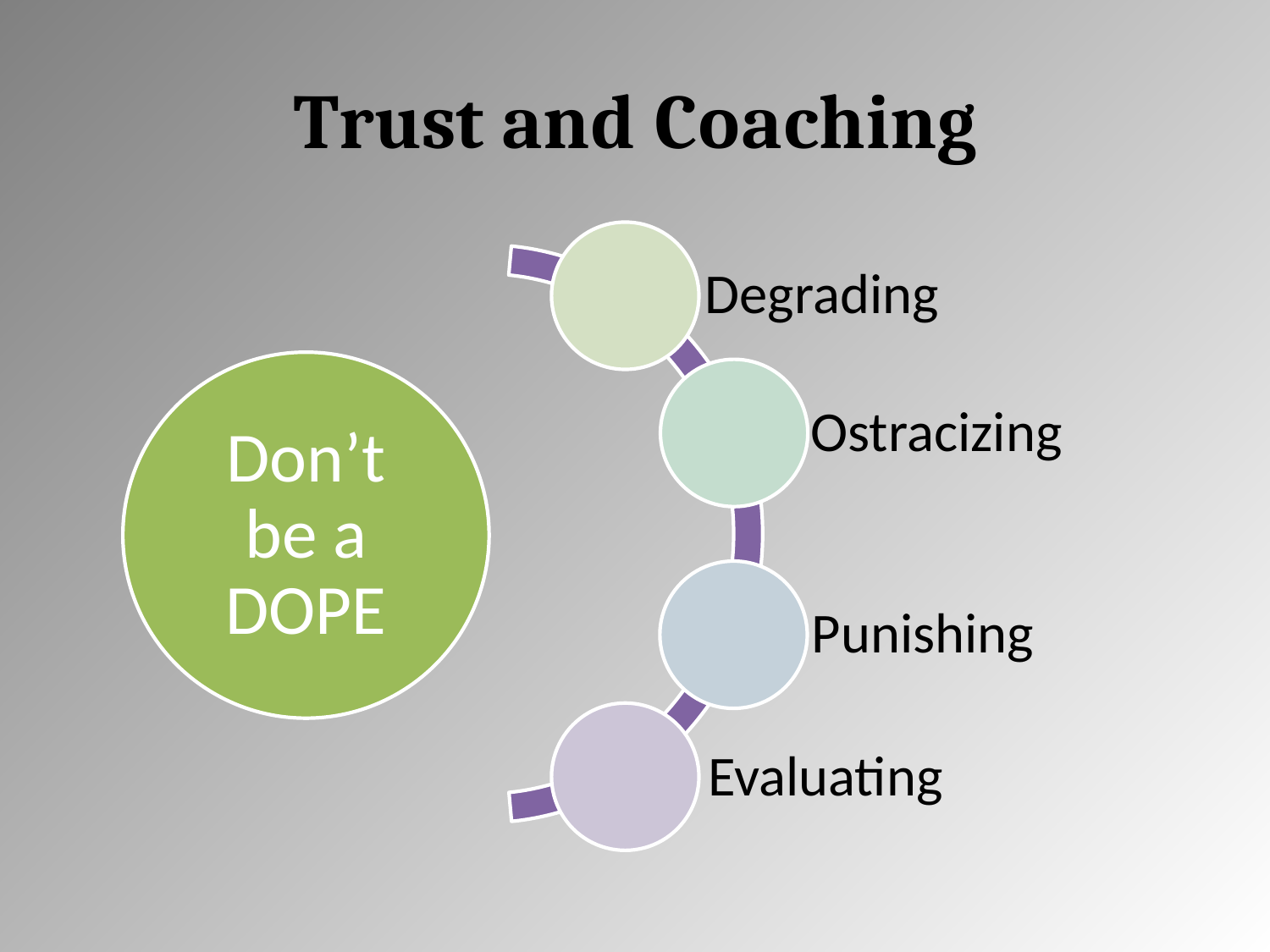

# Trust and Coaching
Don’t be a DOPE
Degrading
Ostracizing
Punishing
Evaluating